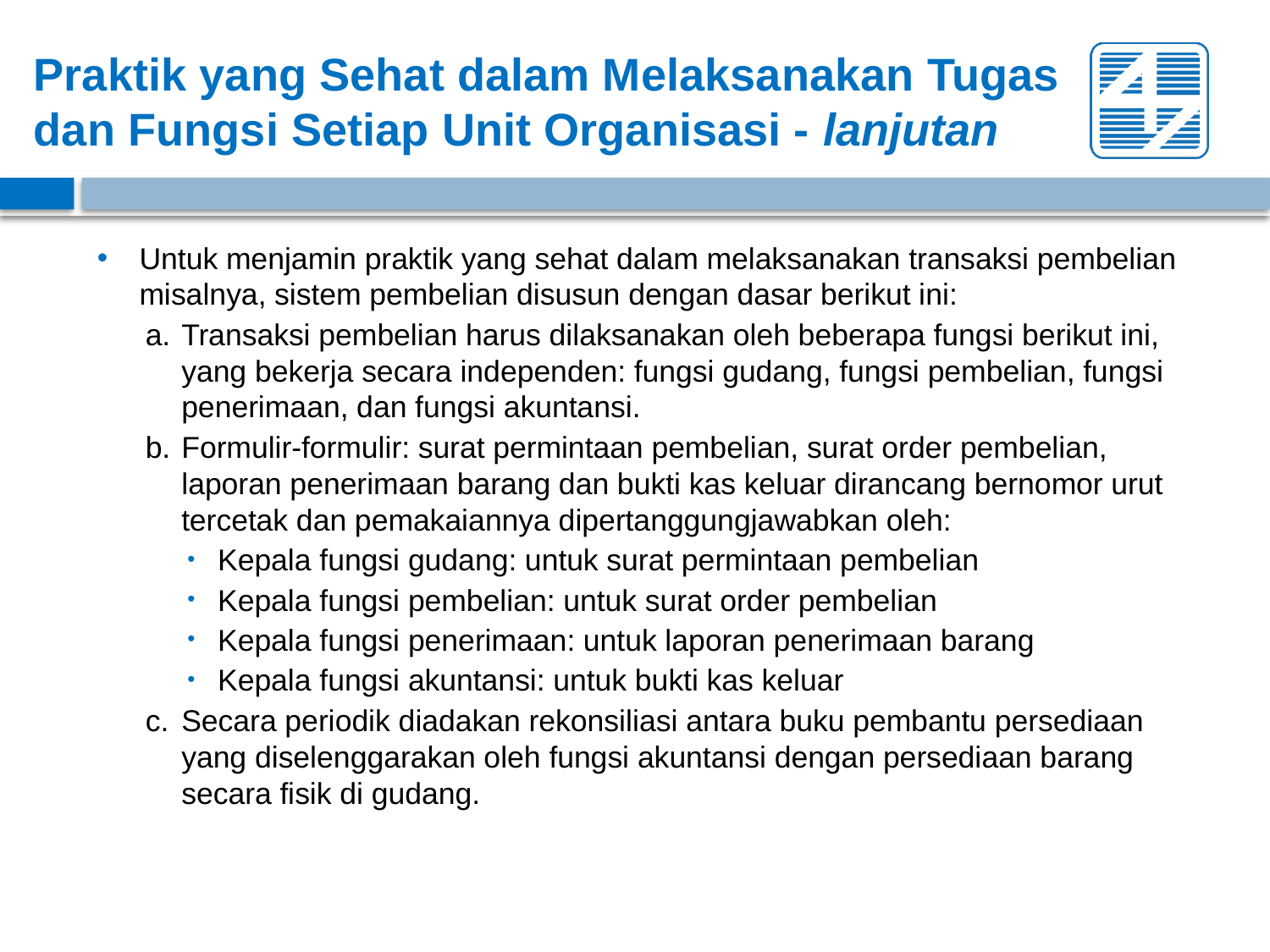

# Praktik yang Sehat dalam Melaksanakan Tugas dan Fungsi Setiap Unit Organisasi - lanjutan
Untuk menjamin praktik yang sehat dalam melaksanakan transaksi pembelian misalnya, sistem pembelian disusun dengan dasar berikut ini:
a.	Transaksi pembelian harus dilaksanakan oleh beberapa fungsi berikut ini, yang bekerja secara independen: fungsi gudang, fungsi pembelian, fungsi penerimaan, dan fungsi akuntansi.
b.	Formulir-formulir: surat permintaan pembelian, surat order pembelian, laporan penerimaan barang dan bukti kas keluar dirancang bernomor urut tercetak dan pemakaiannya dipertanggungjawabkan oleh:
Kepala fungsi gudang: untuk surat permintaan pembelian
Kepala fungsi pembelian: untuk surat order pembelian
Kepala fungsi penerimaan: untuk laporan penerimaan barang
Kepala fungsi akuntansi: untuk bukti kas keluar
c.	Secara periodik diadakan rekonsiliasi antara buku pembantu persediaan yang diselenggarakan oleh fungsi akuntansi dengan persediaan barang secara fisik di gudang.